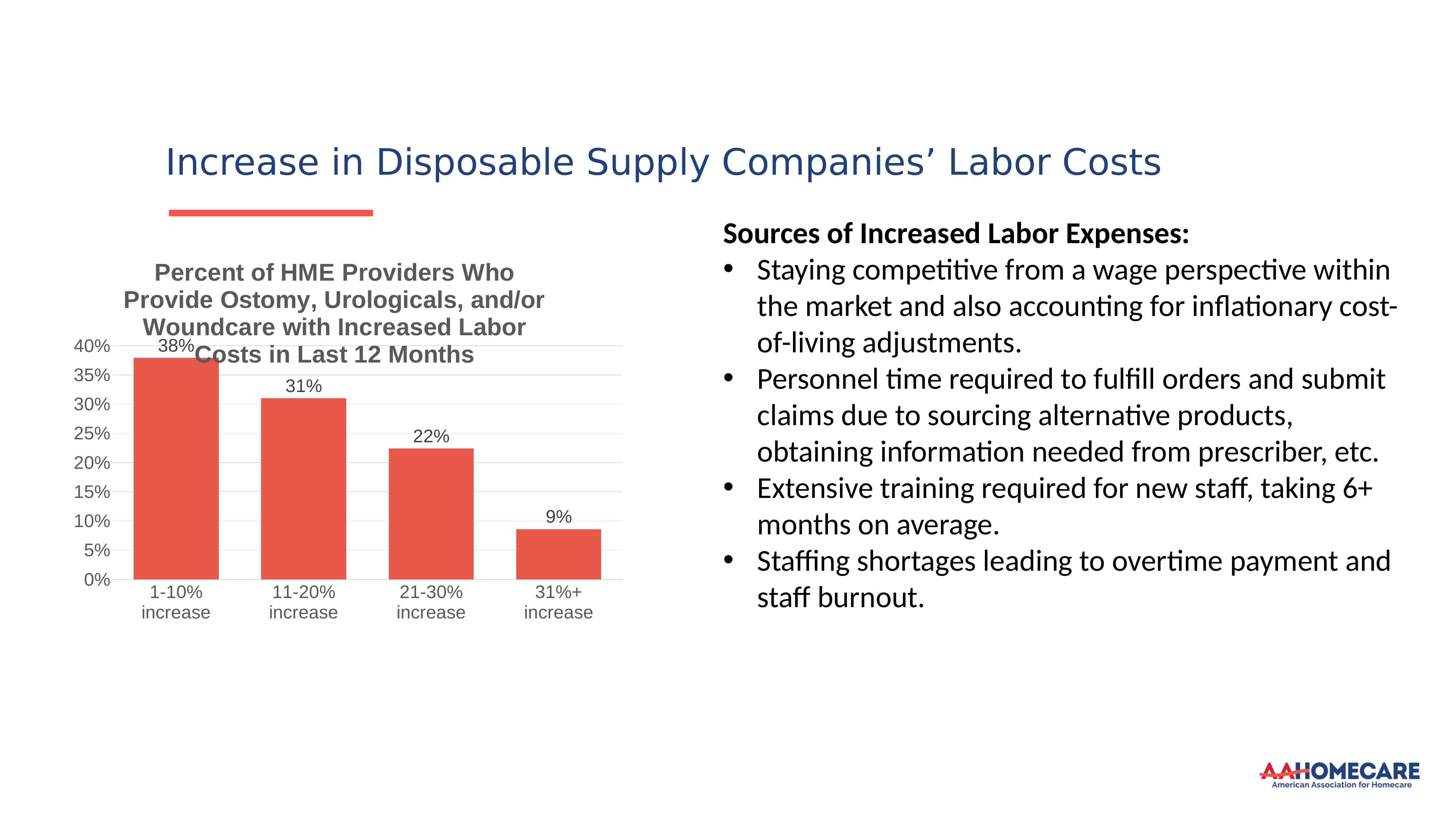

Increase in Disposable Supply Companies’ Labor Costs
Sources of Increased Labor Expenses:
Staying competitive from a wage perspective within the market and also accounting for inflationary cost-of-living adjustments.
Personnel time required to fulfill orders and submit claims due to sourcing alternative products, obtaining information needed from prescriber, etc.
Extensive training required for new staff, taking 6+ months on average.
Staffing shortages leading to overtime payment and staff burnout.

### Chart: Percent of HME Providers Who Provide Ostomy, Urologicals, and/or Woundcare with Increased Labor Costs in Last 12 Months

| Category | Labor Costs |
|---|---|
| 1-10% increase | 0.3793103448275862 |
| 11-20% increase | 0.3103448275862069 |
| 21-30% increase | 0.22413793103448276 |
| 31%+ increase | 0.08620689655172414 |